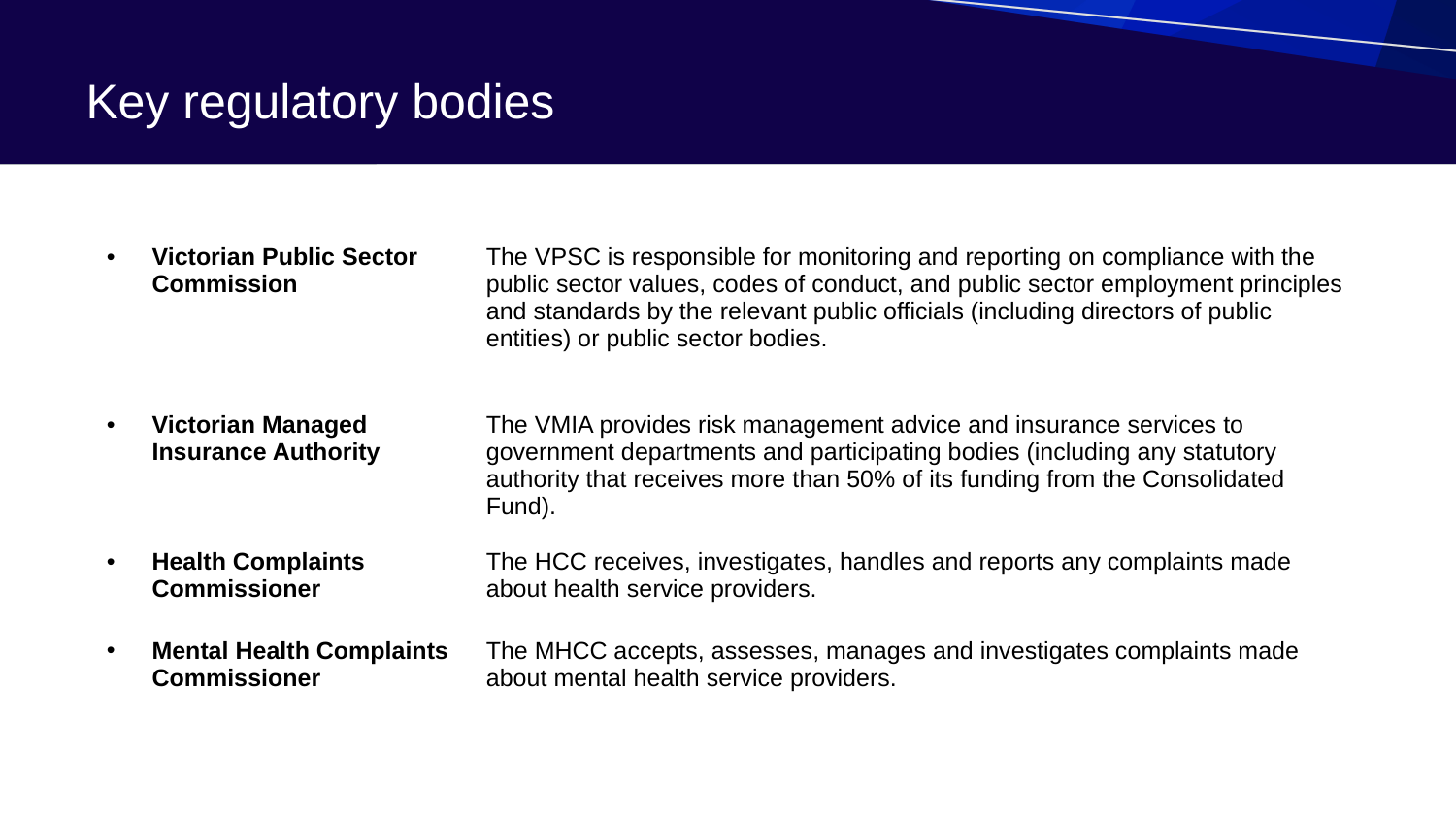

# Key regulatory bodies
| Victorian Public Sector Commission | The VPSC is responsible for monitoring and reporting on compliance with the public sector values, codes of conduct, and public sector employment principles and standards by the relevant public officials (including directors of public entities) or public sector bodies. |
| --- | --- |
| Victorian Managed Insurance Authority | The VMIA provides risk management advice and insurance services to government departments and participating bodies (including any statutory authority that receives more than 50% of its funding from the Consolidated Fund). |
| Health Complaints Commissioner | The HCC receives, investigates, handles and reports any complaints made about health service providers. |
| Mental Health Complaints Commissioner | The MHCC accepts, assesses, manages and investigates complaints made about mental health service providers. |